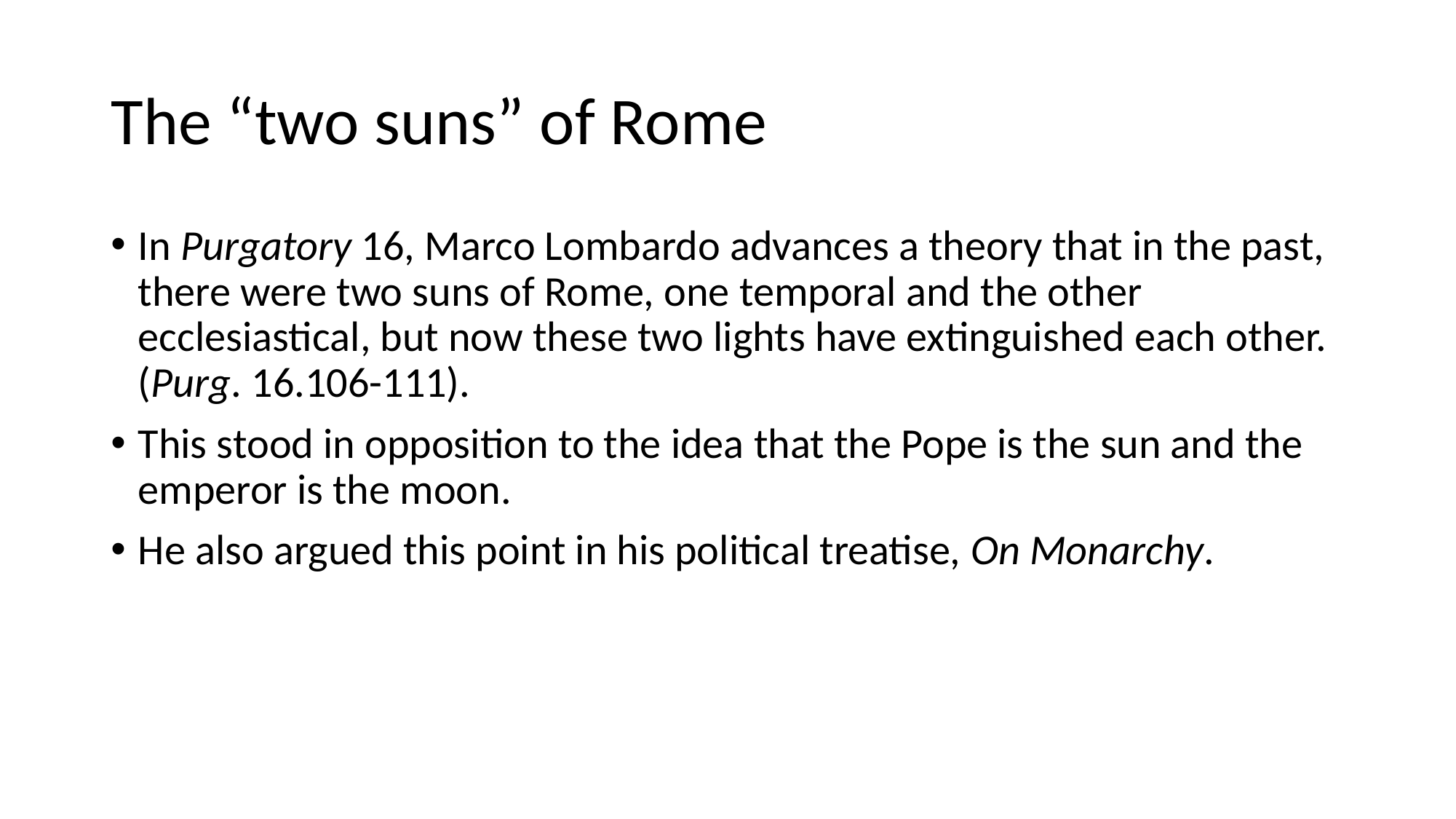

# The “two suns” of Rome
In Purgatory 16, Marco Lombardo advances a theory that in the past, there were two suns of Rome, one temporal and the other ecclesiastical, but now these two lights have extinguished each other.  (Purg. 16.106-111).
This stood in opposition to the idea that the Pope is the sun and the emperor is the moon.
He also argued this point in his political treatise, On Monarchy.